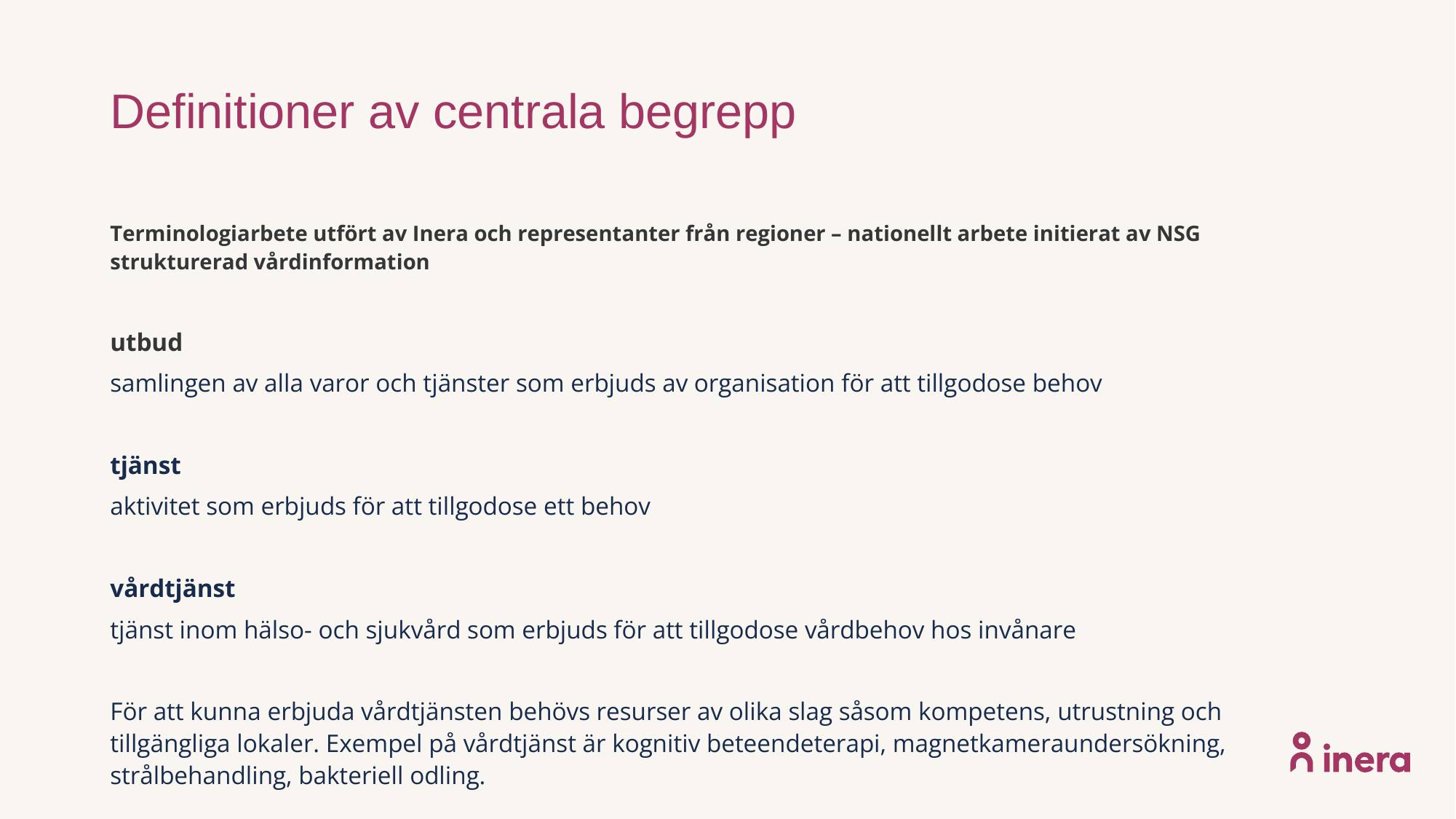

# Definitioner av centrala begrepp
Terminologiarbete utfört av Inera och representanter från regioner – nationellt arbete initierat av NSG strukturerad vårdinformation

utbud
samlingen av alla varor och tjänster som erbjuds av organisation för att tillgodose behov

tjänst
aktivitet som erbjuds för att tillgodose ett behov

vårdtjänst
tjänst inom hälso- och sjukvård som erbjuds för att tillgodose vårdbehov hos invånare

För att kunna erbjuda vårdtjänsten behövs resurser av olika slag såsom kompetens, utrustning och tillgängliga lokaler. Exempel på vårdtjänst är kognitiv beteendeterapi, magnetkameraundersökning, strålbehandling, bakteriell odling.